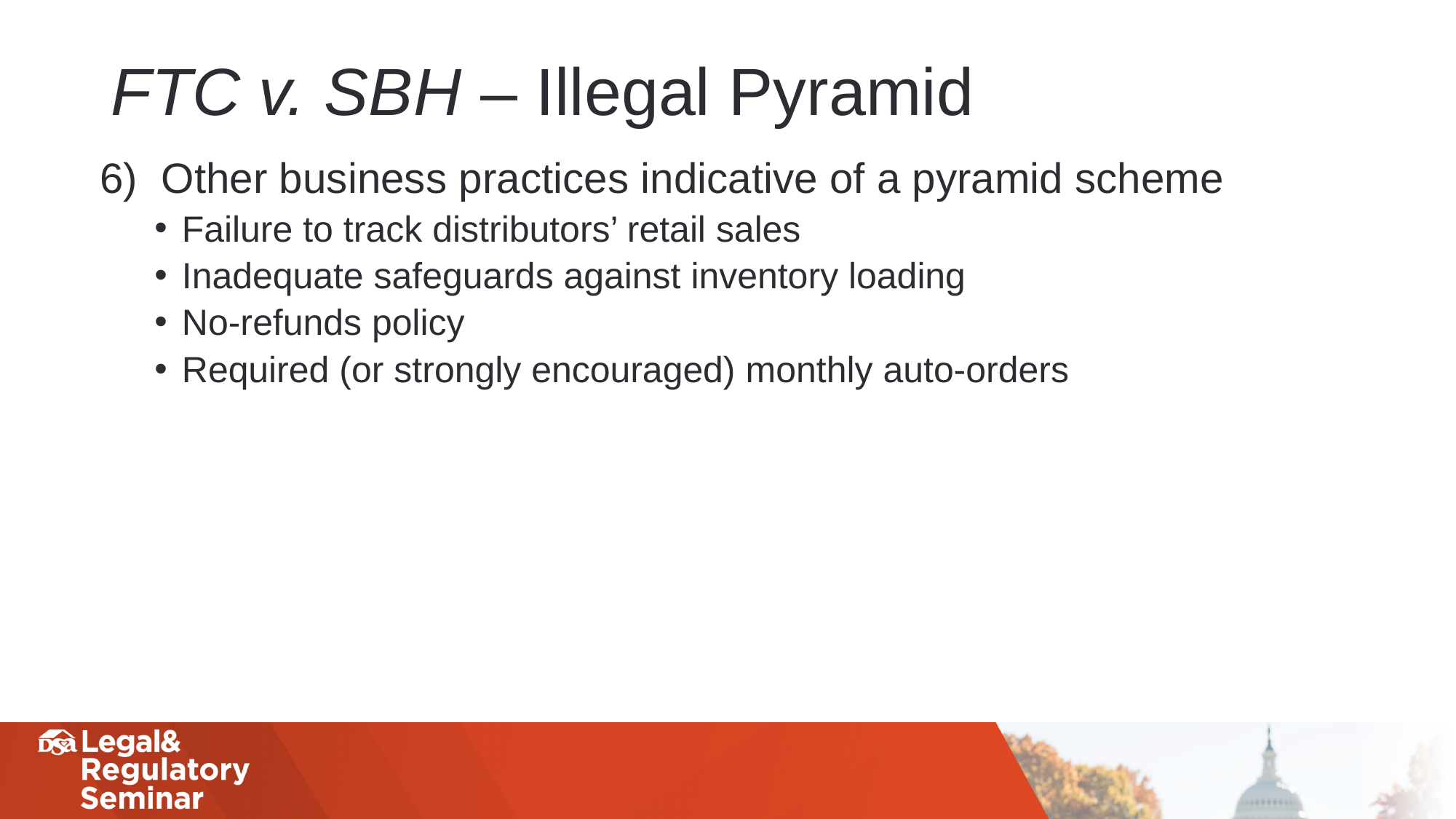

# FTC v. SBH – Illegal Pyramid
Other business practices indicative of a pyramid scheme
Failure to track distributors’ retail sales
Inadequate safeguards against inventory loading
No-refunds policy
Required (or strongly encouraged) monthly auto-orders